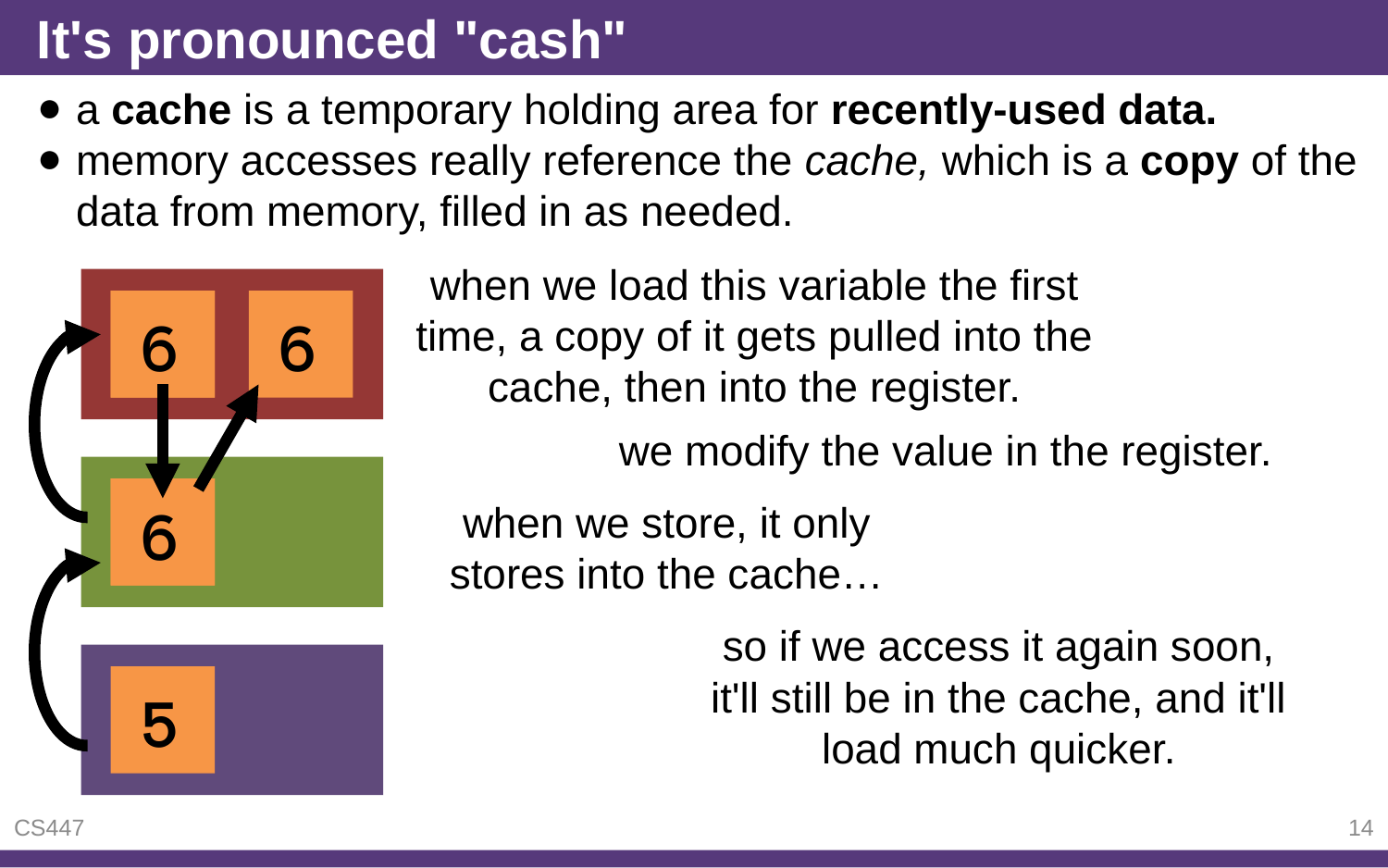

# It's pronounced "cash"
a cache is a temporary holding area for recently-used data.
memory accesses really reference the cache, which is a copy of the data from memory, filled in as needed.
when we load this variable the first time, a copy of it gets pulled into the cache, then into the register.

5
6
6

we modify the value in the register.

5
6
when we store, it only stores into the cache…

so if we access it again soon, it'll still be in the cache, and it'll load much quicker.

5
CS447
14